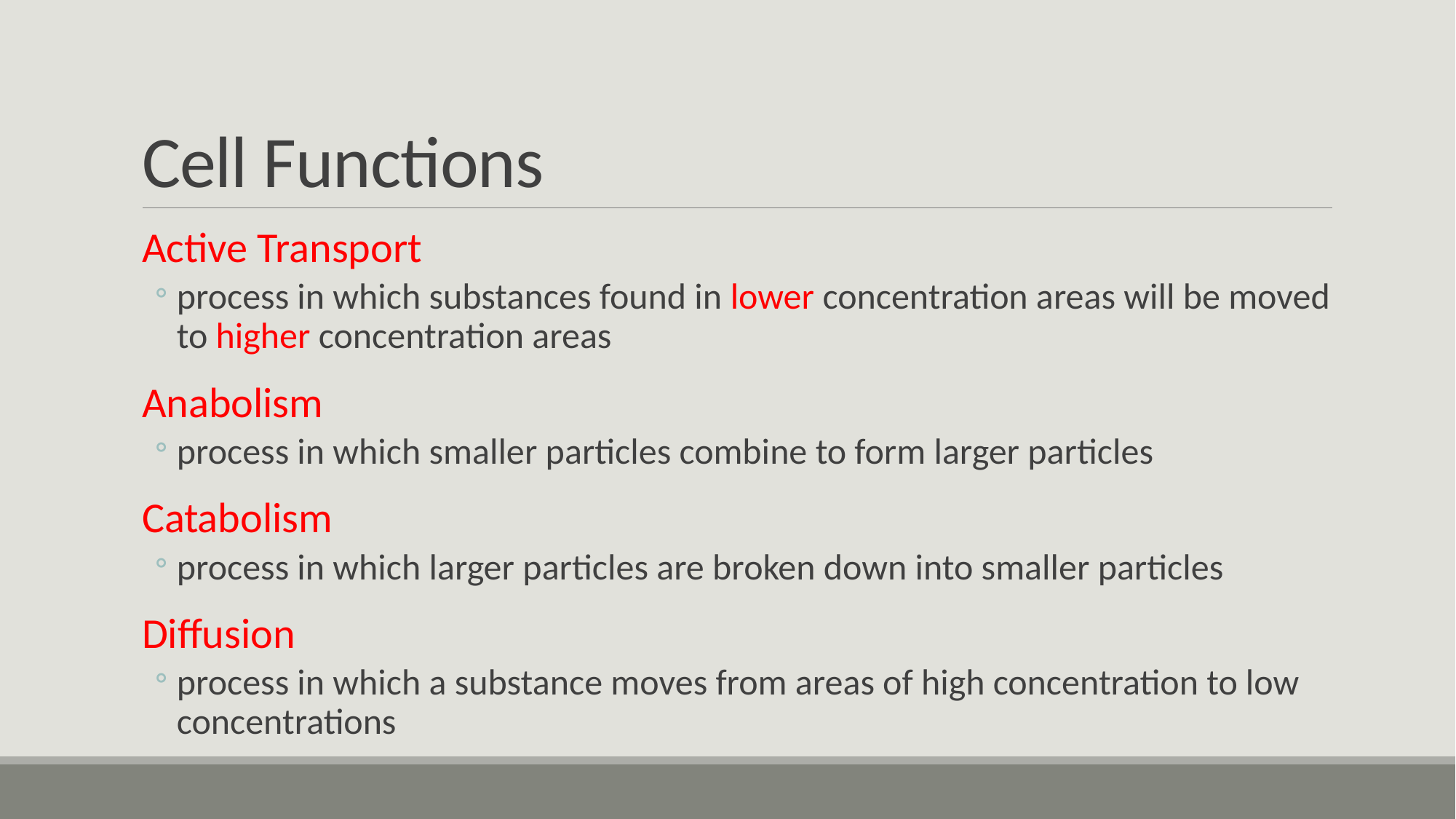

# Cell Functions
Active Transport
process in which substances found in lower concentration areas will be moved to higher concentration areas
Anabolism
process in which smaller particles combine to form larger particles
Catabolism
process in which larger particles are broken down into smaller particles
Diffusion
process in which a substance moves from areas of high concentration to low concentrations